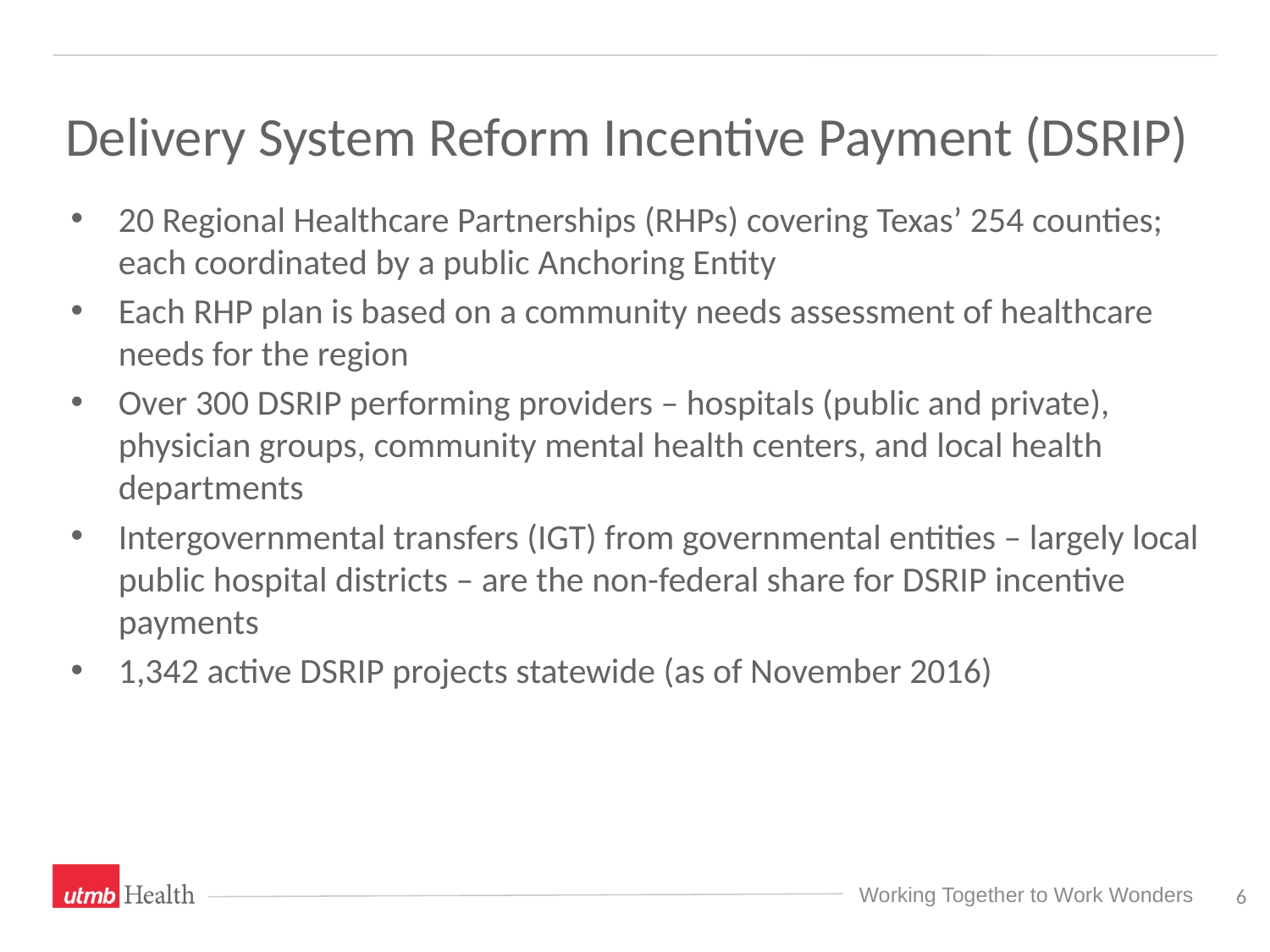

# Delivery System Reform Incentive Payment (DSRIP)
20 Regional Healthcare Partnerships (RHPs) covering Texas’ 254 counties; each coordinated by a public Anchoring Entity
Each RHP plan is based on a community needs assessment of healthcare needs for the region
Over 300 DSRIP performing providers – hospitals (public and private), physician groups, community mental health centers, and local health departments
Intergovernmental transfers (IGT) from governmental entities – largely local public hospital districts – are the non-federal share for DSRIP incentive payments
1,342 active DSRIP projects statewide (as of November 2016)
6